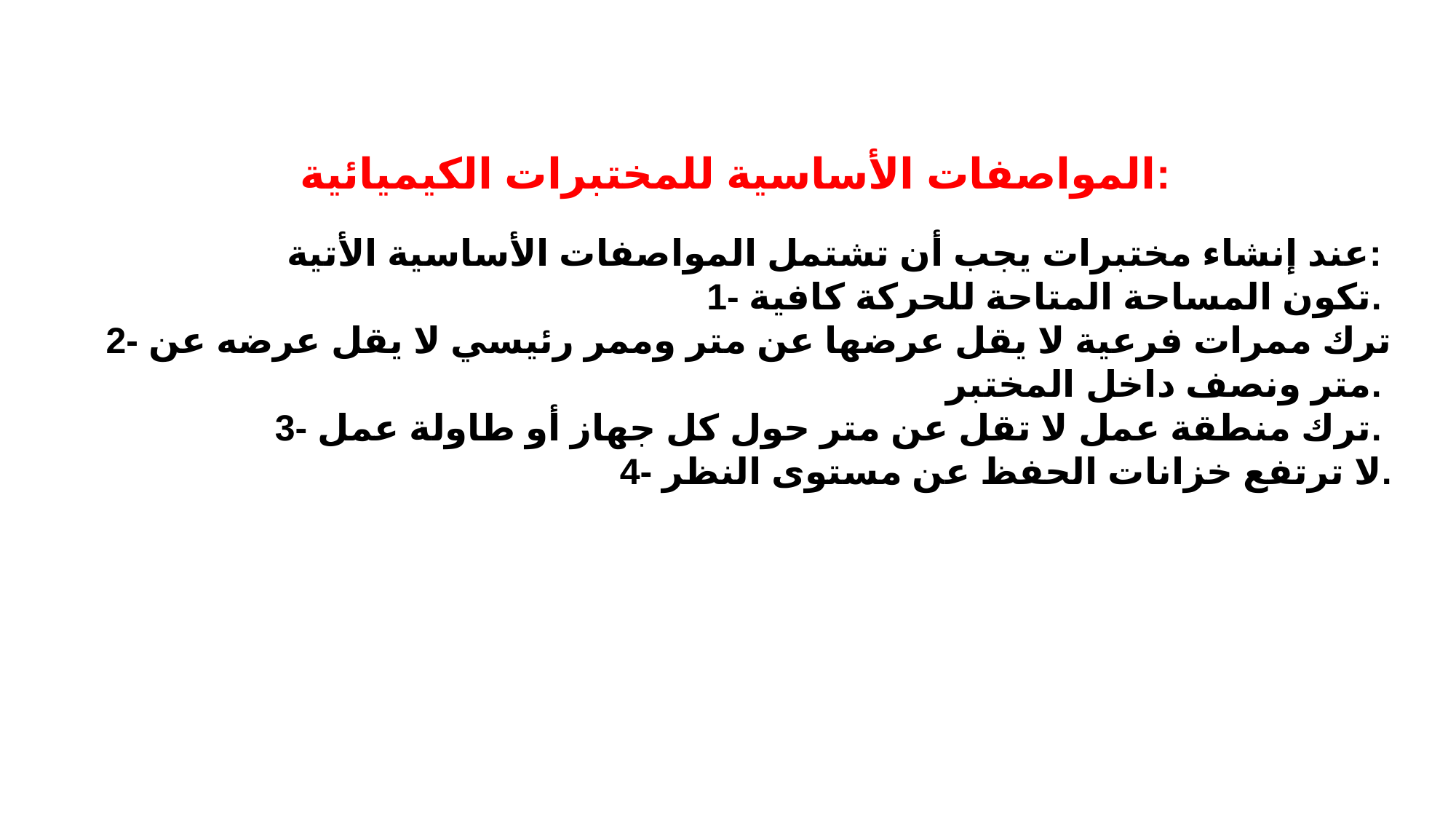

المواصفات الأساسية للمختبرات الكيميائية:

 عند إنشاء مختبرات يجب أن تشتمل المواصفات الأساسية الأتية:
1- تكون المساحة المتاحة للحركة كافية.
2- ترك ممرات فرعية لا يقل عرضها عن متر وممر رئيسي لا يقل عرضه عن متر ونصف داخل المختبر.
3- ترك منطقة عمل لا تقل عن متر حول كل جهاز أو طاولة عمل.
4- لا ترتفع خزانات الحفظ عن مستوى النظر.